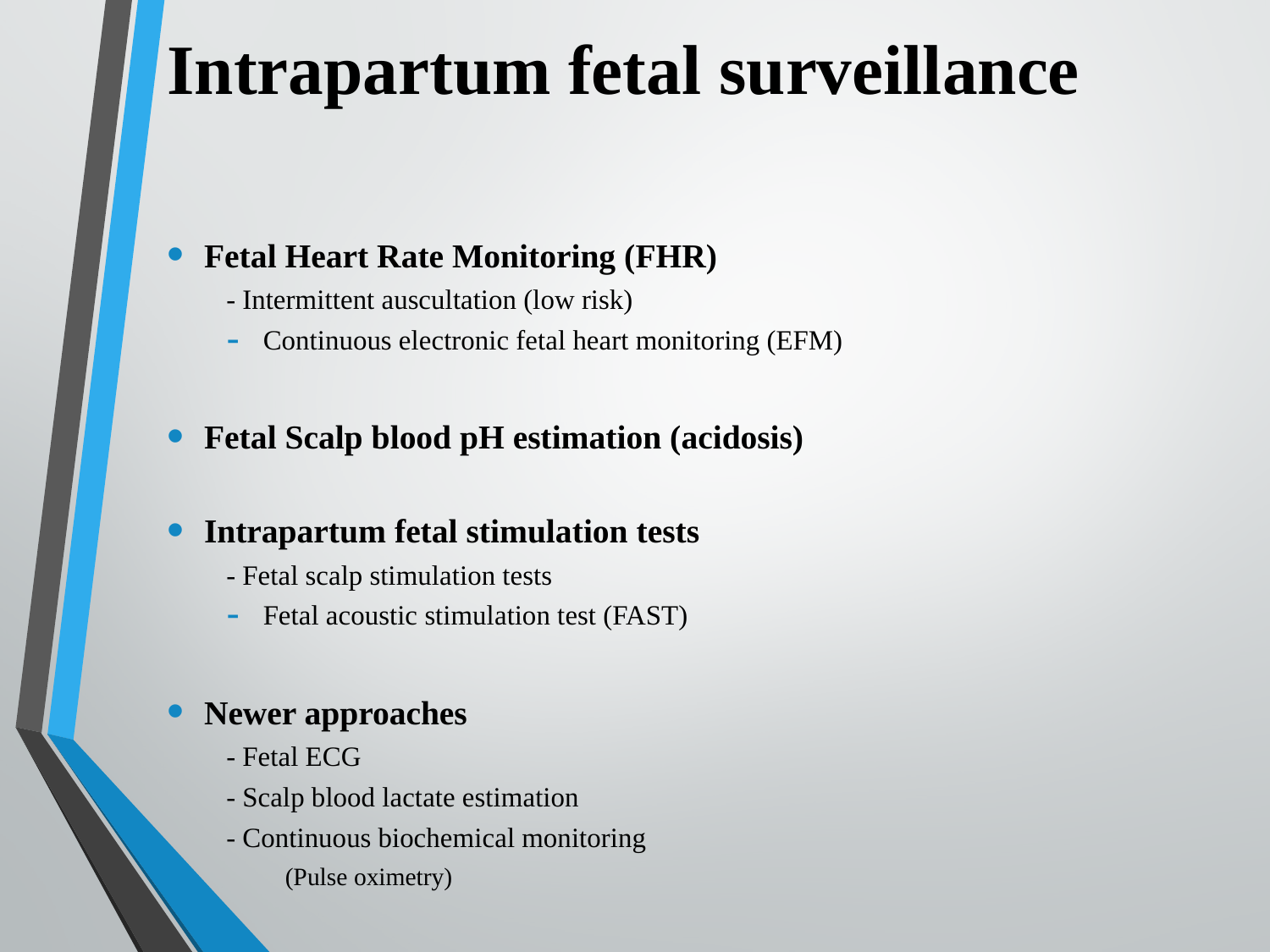

# Intrapartum fetal surveillance
Fetal Heart Rate Monitoring (FHR)
- Intermittent auscultation (low risk)
Continuous electronic fetal heart monitoring (EFM)

Fetal Scalp blood pH estimation (acidosis)

Intrapartum fetal stimulation tests
- Fetal scalp stimulation tests
Fetal acoustic stimulation test (FAST)

Newer approaches
- Fetal ECG
- Scalp blood lactate estimation
- Continuous biochemical monitoring
(Pulse oximetry)